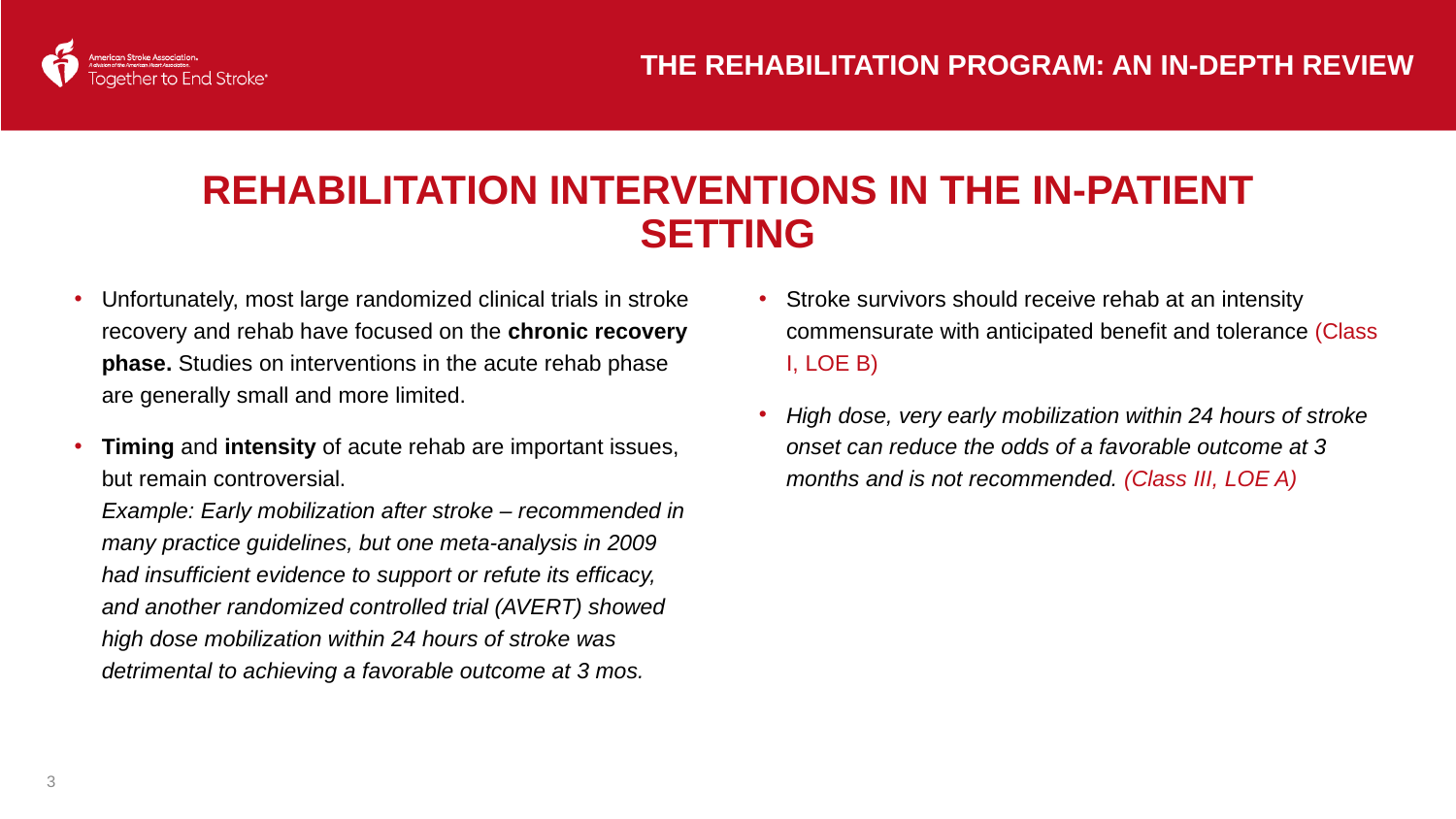

THE REHABILITATION PROGRAM: AN IN-DEPTH REVIEW
# REHABILITATION INTERVENTIONS IN THE IN-PATIENT SETTING
Unfortunately, most large randomized clinical trials in stroke recovery and rehab have focused on the chronic recovery phase. Studies on interventions in the acute rehab phase are generally small and more limited.
Timing and intensity of acute rehab are important issues, but remain controversial.
Example: Early mobilization after stroke – recommended in many practice guidelines, but one meta-analysis in 2009 had insufficient evidence to support or refute its efficacy, and another randomized controlled trial (AVERT) showed high dose mobilization within 24 hours of stroke was detrimental to achieving a favorable outcome at 3 mos.
Stroke survivors should receive rehab at an intensity commensurate with anticipated benefit and tolerance (Class I, LOE B)
High dose, very early mobilization within 24 hours of stroke onset can reduce the odds of a favorable outcome at 3 months and is not recommended. (Class III, LOE A)
3